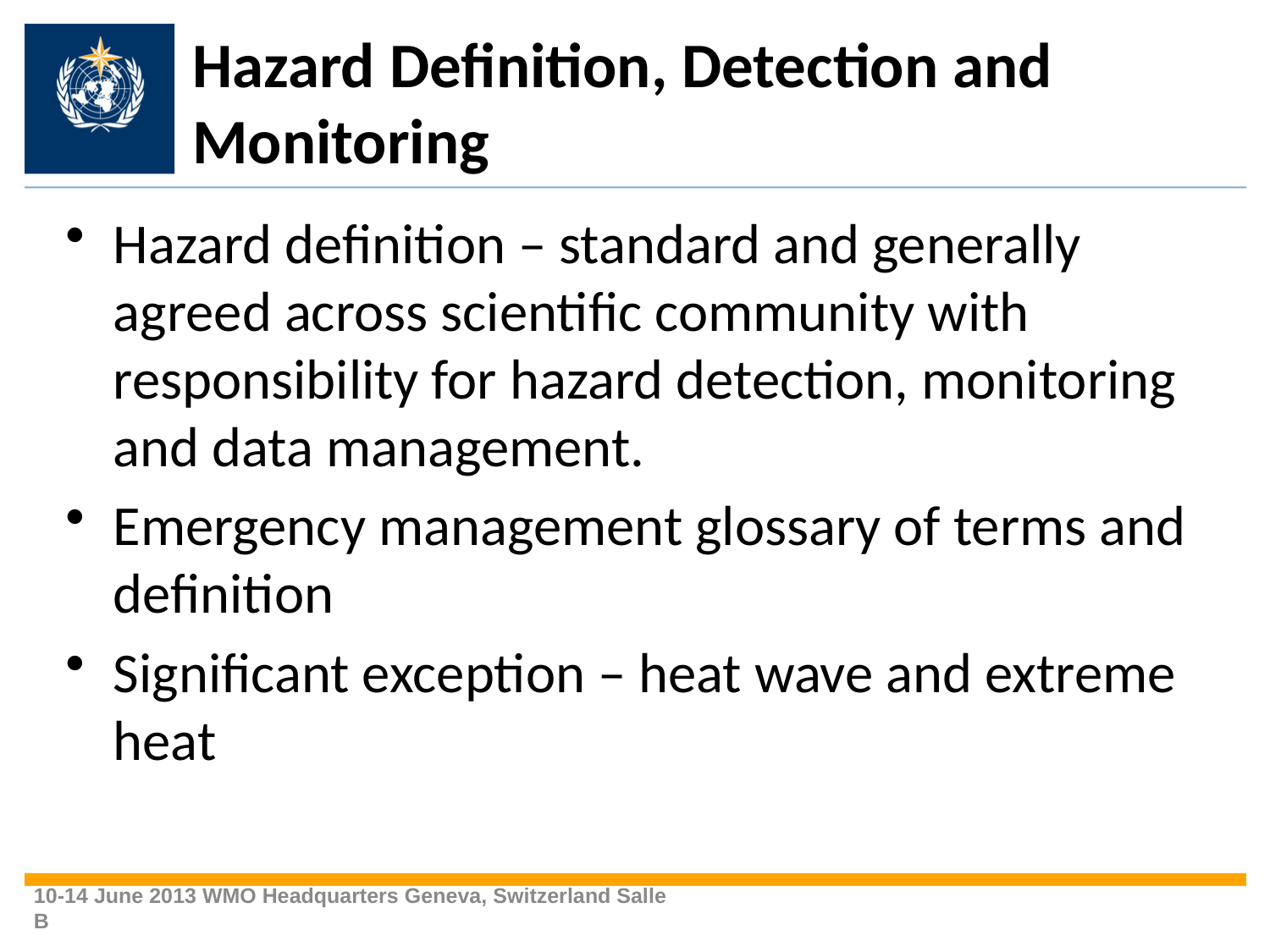

# Hazard Definition, Detection and Monitoring
Hazard definition – standard and generally agreed across scientific community with responsibility for hazard detection, monitoring and data management.
Emergency management glossary of terms and definition
Significant exception – heat wave and extreme heat
10-14 June 2013 WMO Headquarters Geneva, Switzerland Salle B